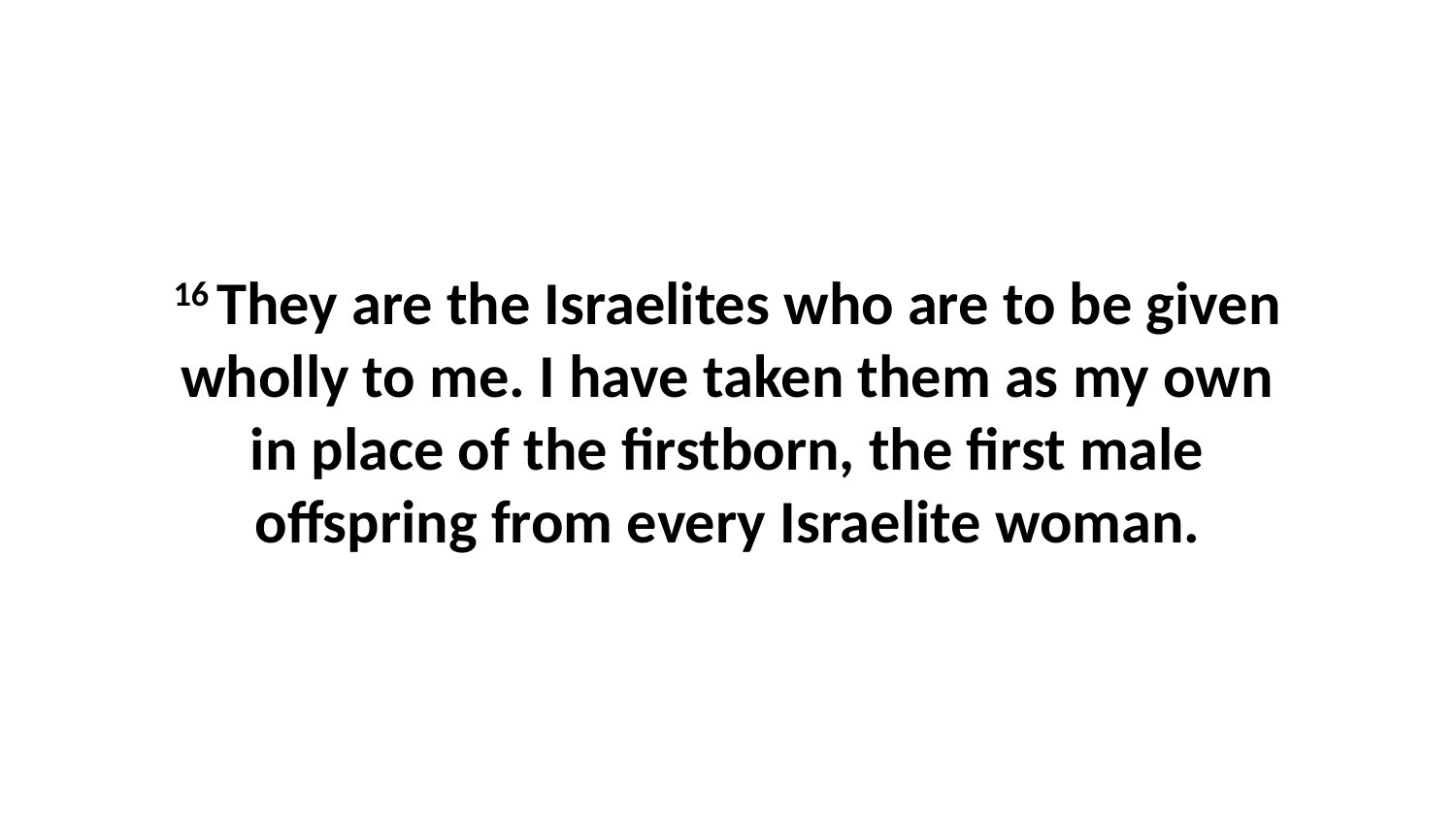

16 They are the Israelites who are to be given wholly to me. I have taken them as my own in place of the firstborn, the first male offspring from every Israelite woman.